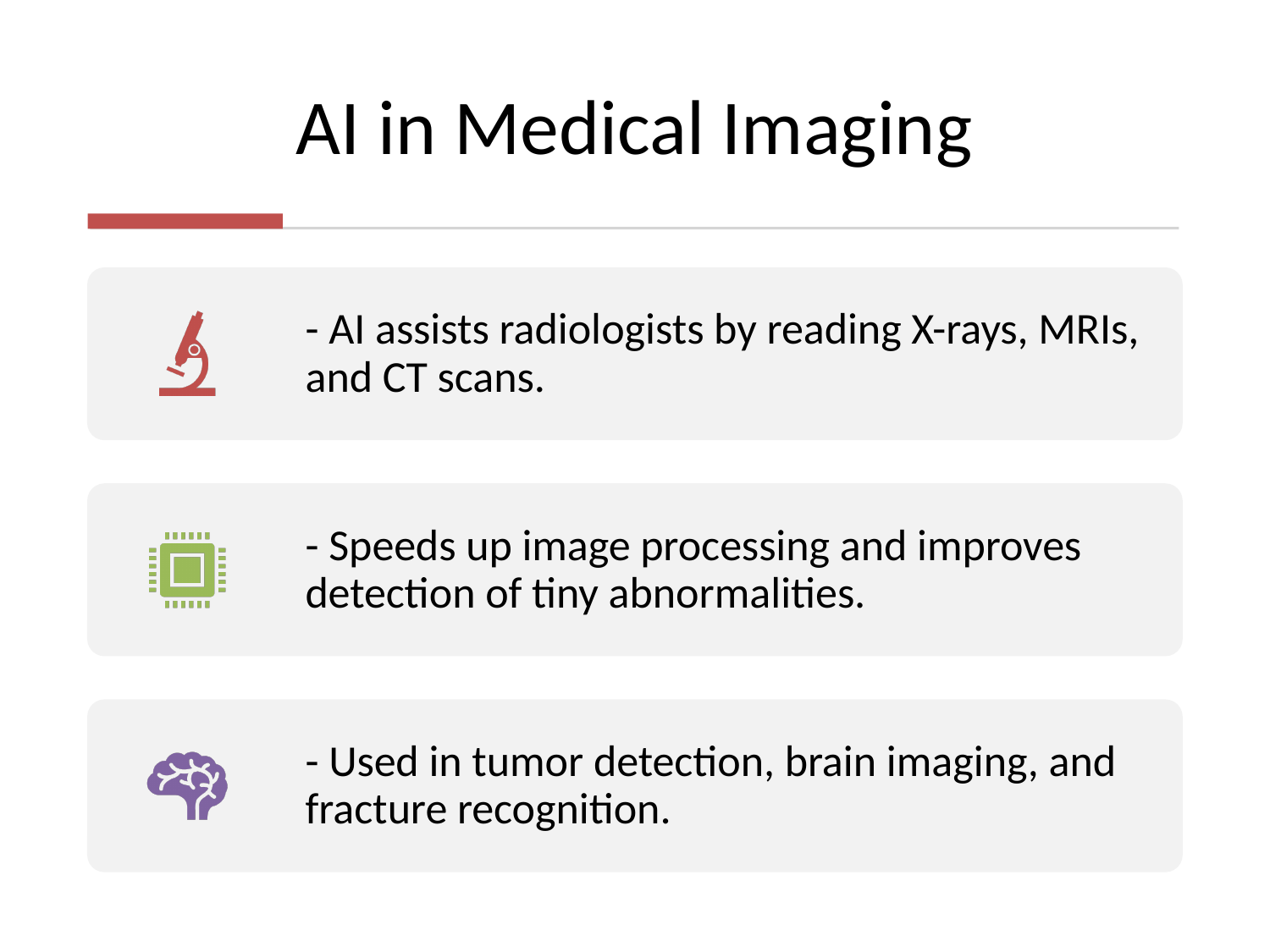

# AI in Medical Imaging

- AI assists radiologists by reading X-rays, MRIs, and CT scans.
- Speeds up image processing and improves detection of tiny abnormalities.
- Used in tumor detection, brain imaging, and fracture recognition.